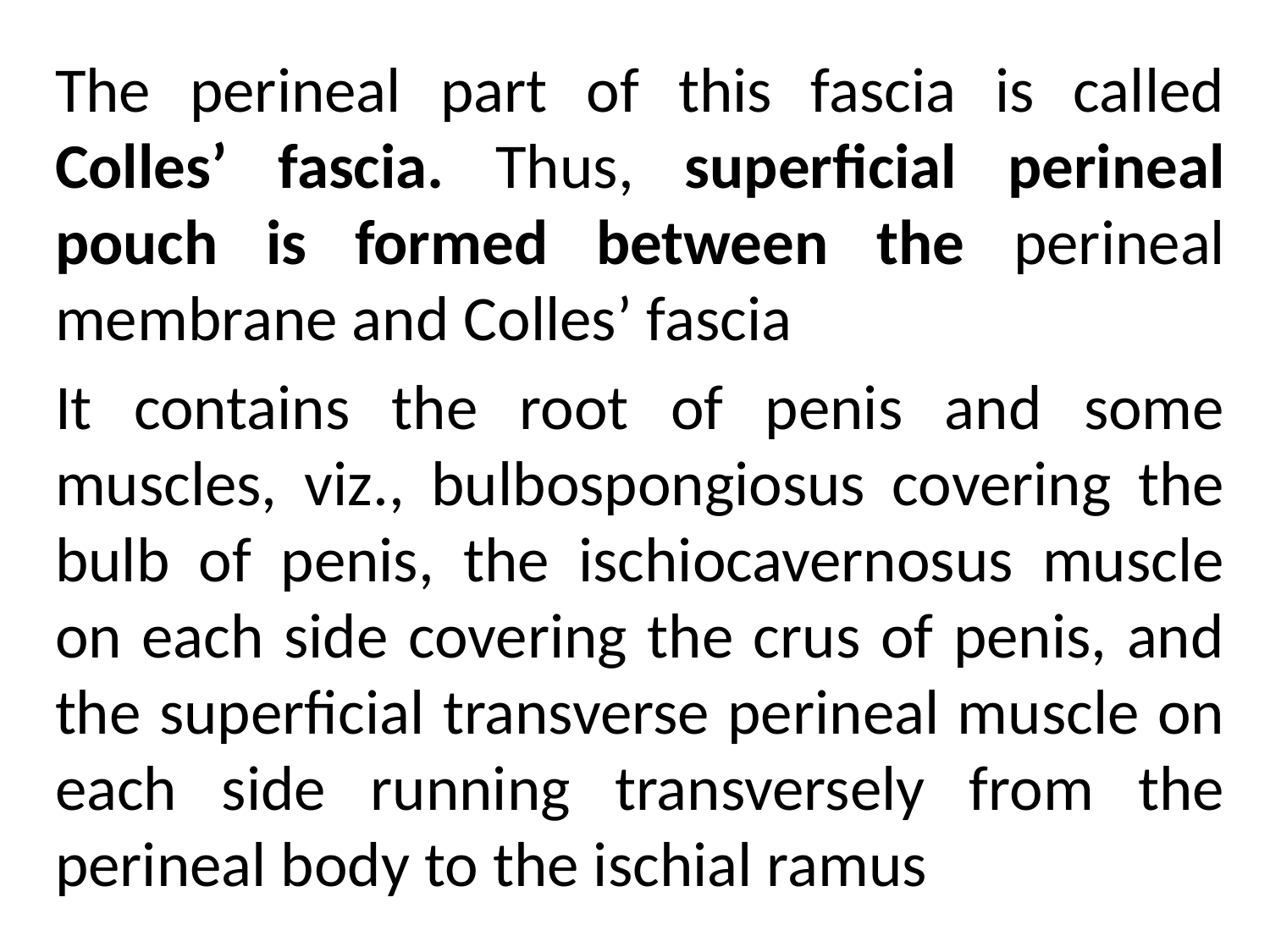

The perineal part of this fascia is called Colles’ fascia. Thus, superficial perineal pouch is formed between the perineal membrane and Colles’ fascia
It contains the root of penis and some muscles, viz., bulbospongiosus covering the bulb of penis, the ischiocavernosus muscle on each side covering the crus of penis, and the superficial transverse perineal muscle on each side running transversely from the perineal body to the ischial ramus